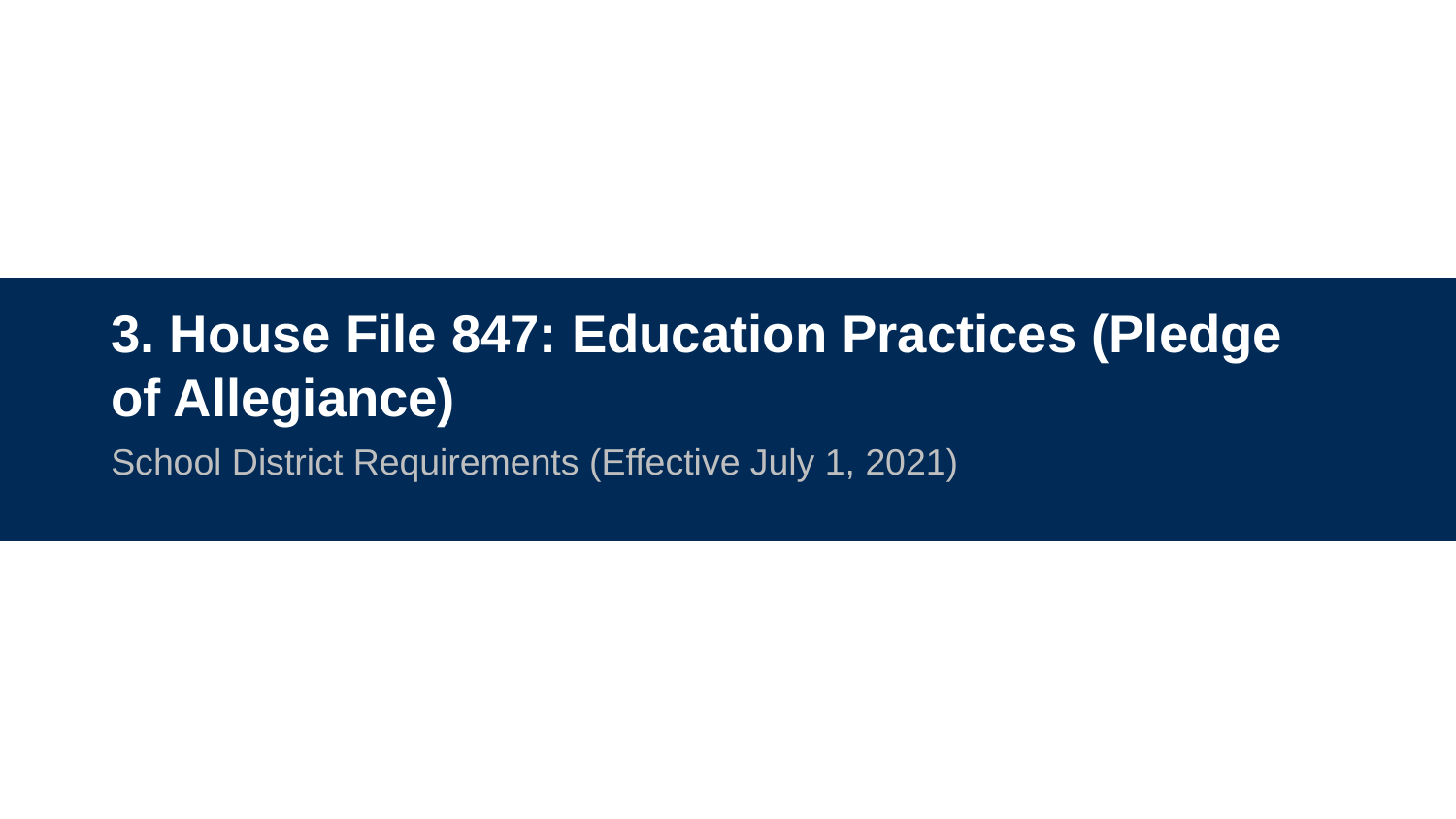

# 3. House File 847: Education Practices (Pledge of Allegiance)
School District Requirements (Effective July 1, 2021)